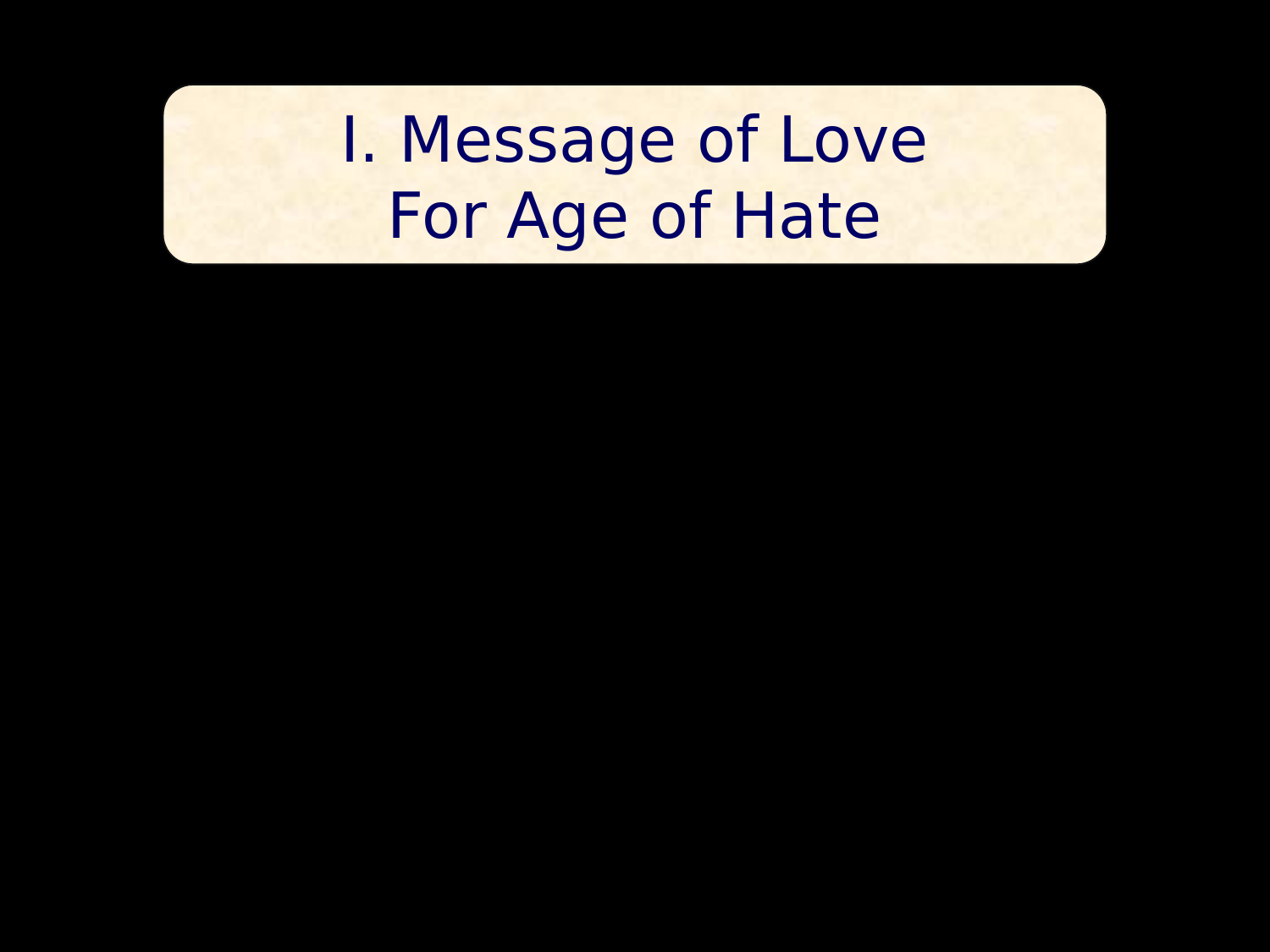

I. Message of Love
For Age of Hate